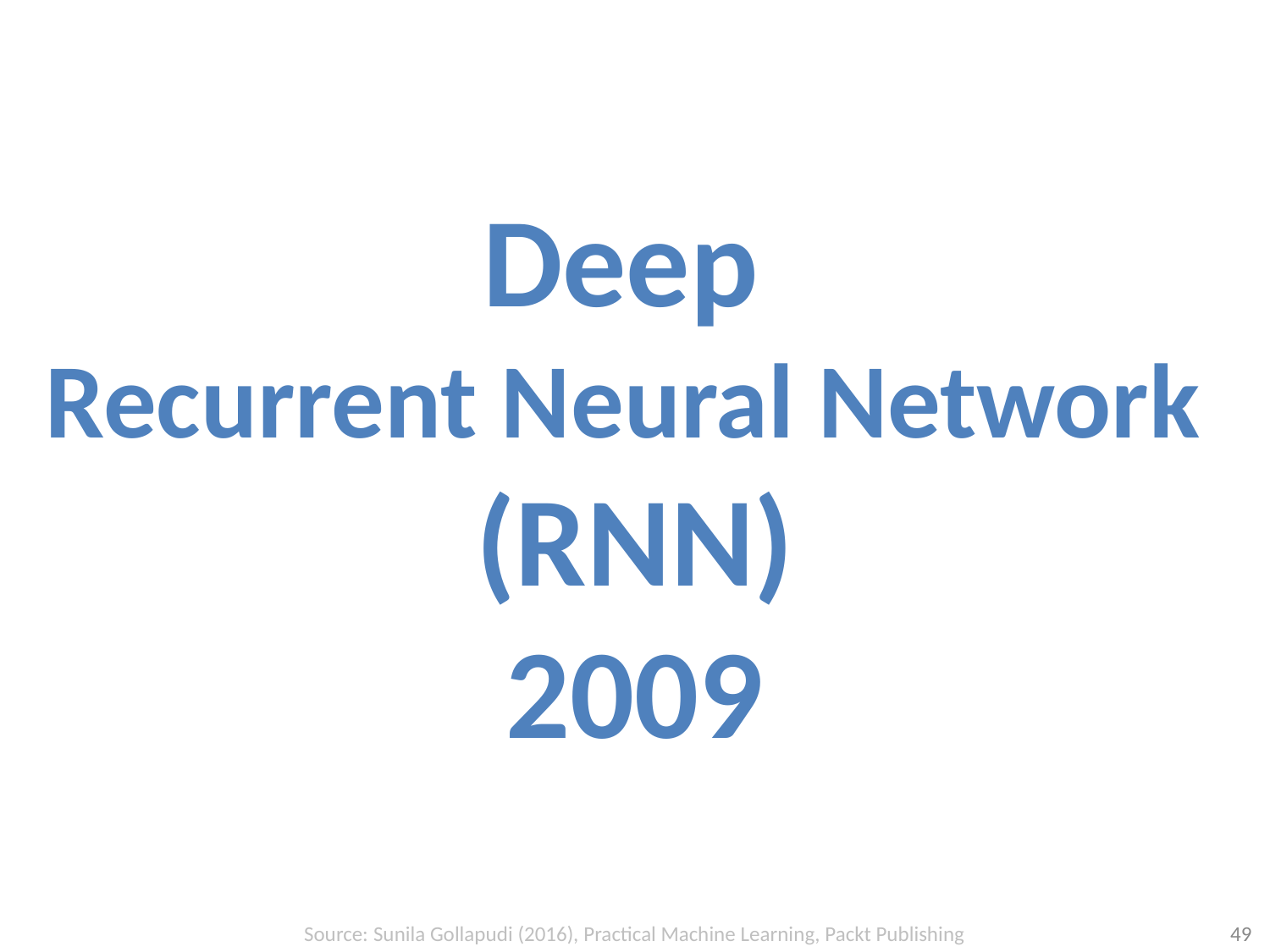

# Deep Recurrent Neural Network (RNN) 2009
Source: Sunila Gollapudi (2016), Practical Machine Learning, Packt Publishing
49